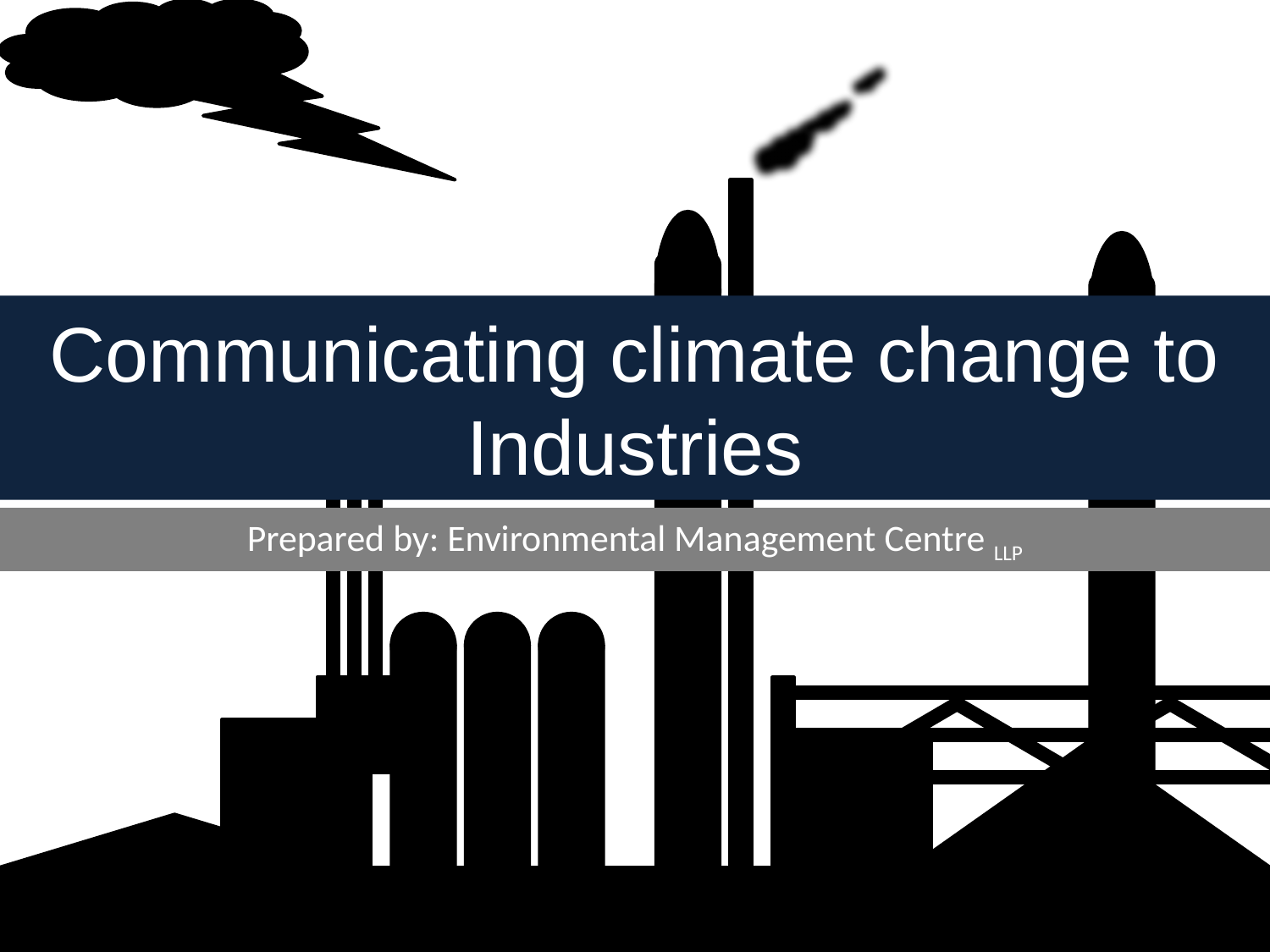

# Communicating climate change to Industries

Prepared by: Environmental Management Centre LLP